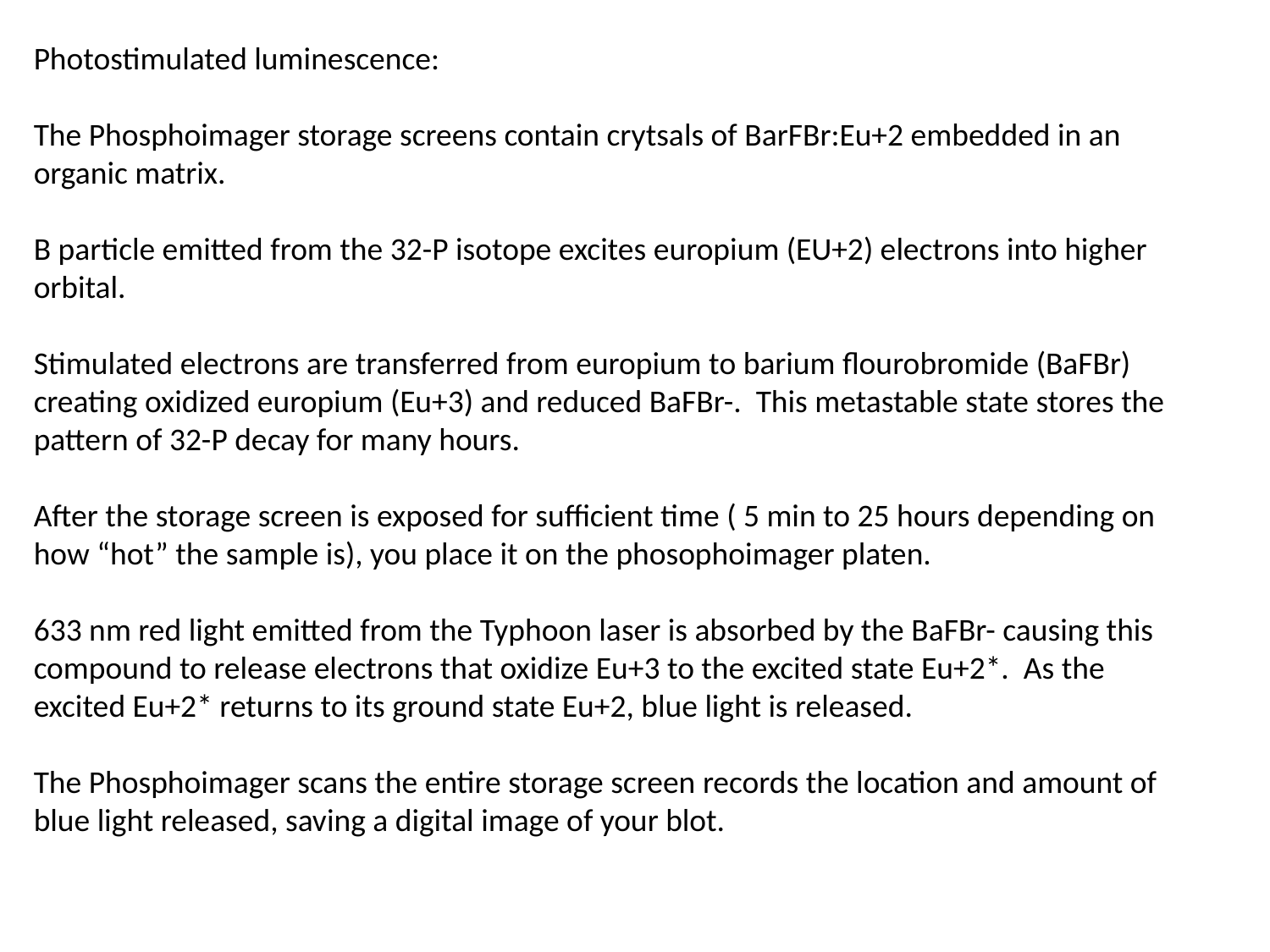

Photostimulated luminescence:

The Phosphoimager storage screens contain crytsals of BarFBr:Eu+2 embedded in an organic matrix.

Β particle emitted from the 32-P isotope excites europium (EU+2) electrons into higher orbital.

Stimulated electrons are transferred from europium to barium flourobromide (BaFBr)  creating oxidized europium (Eu+3) and reduced BaFBr-.  This metastable state stores the pattern of 32-P decay for many hours.

After the storage screen is exposed for sufficient time ( 5 min to 25 hours depending on how “hot” the sample is), you place it on the phosophoimager platen.

633 nm red light emitted from the Typhoon laser is absorbed by the BaFBr- causing this compound to release electrons that oxidize Eu+3 to the excited state Eu+2*.  As the excited Eu+2* returns to its ground state Eu+2, blue light is released.

The Phosphoimager scans the entire storage screen records the location and amount of blue light released, saving a digital image of your blot.